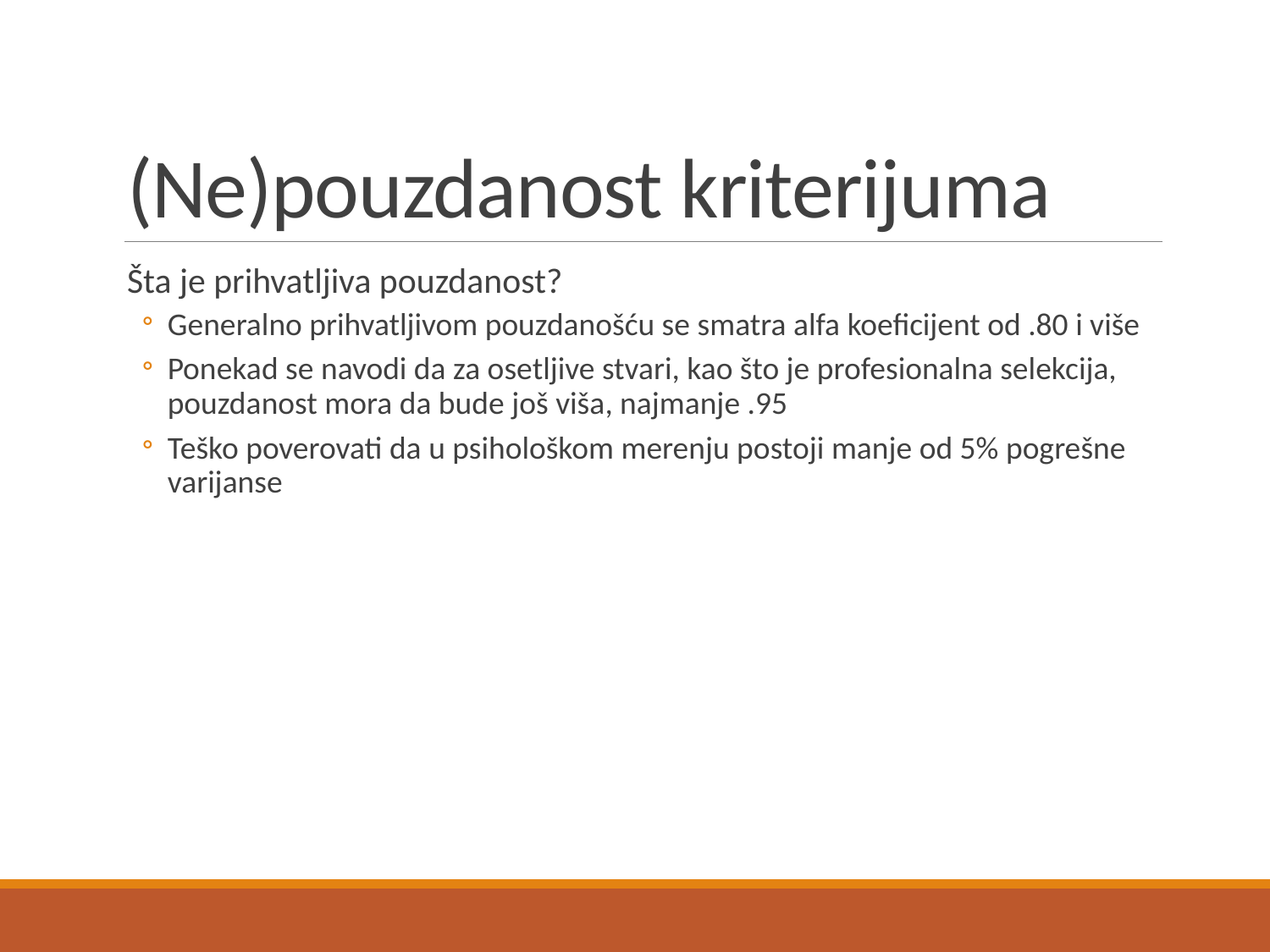

# (Ne)pouzdanost kriterijuma
Šta je prihvatljiva pouzdanost?
Generalno prihvatljivom pouzdanošću se smatra alfa koeficijent od .80 i više
Ponekad se navodi da za osetljive stvari, kao što je profesionalna selekcija, pouzdanost mora da bude još viša, najmanje .95
Teško poverovati da u psihološkom merenju postoji manje od 5% pogrešne varijanse